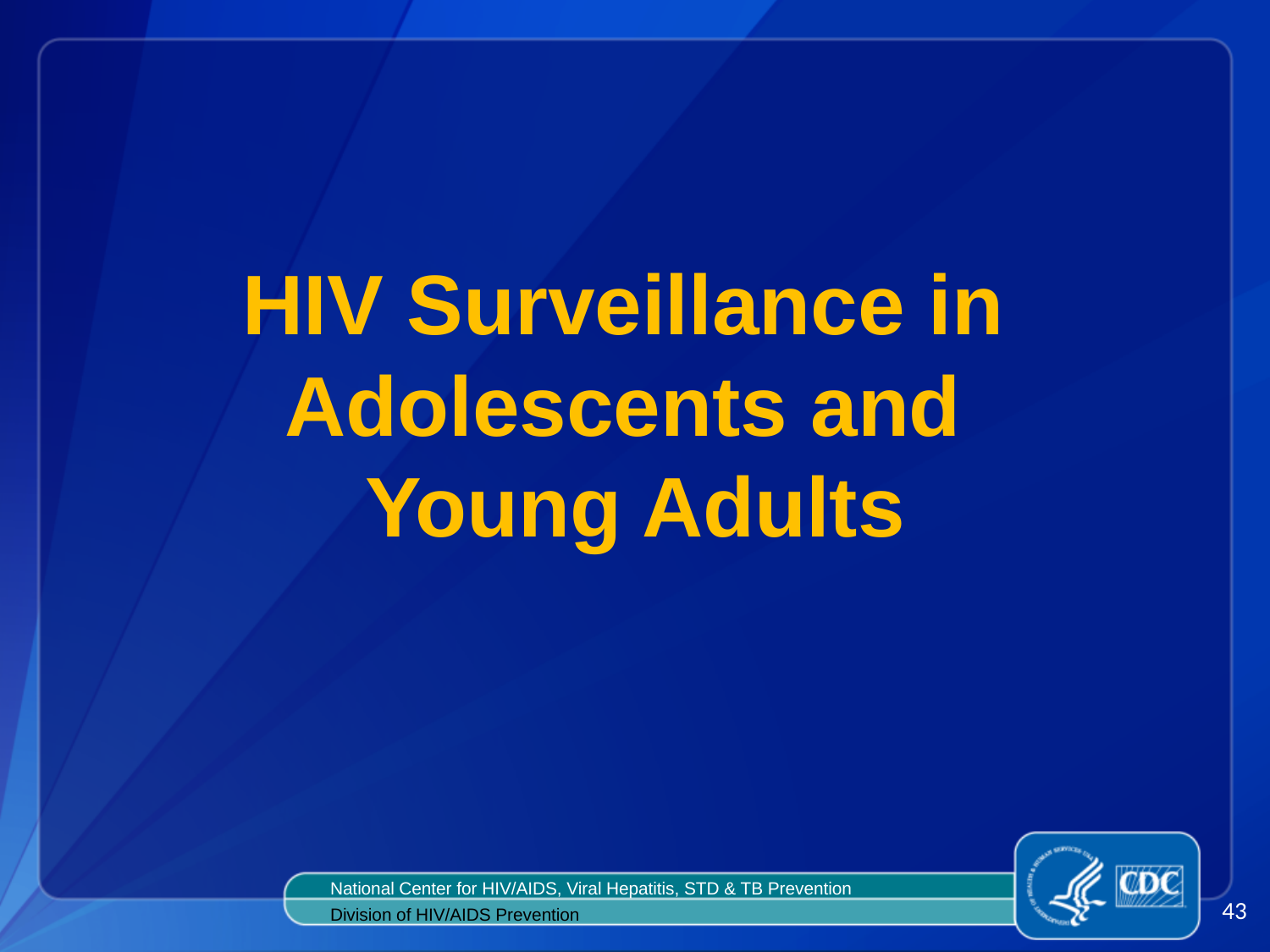

# HIV Surveillance in Adolescents and Young Adults
National Center for HIV/AIDS, Viral Hepatitis, STD & TB Prevention
43
Division of HIV/AIDS Prevention